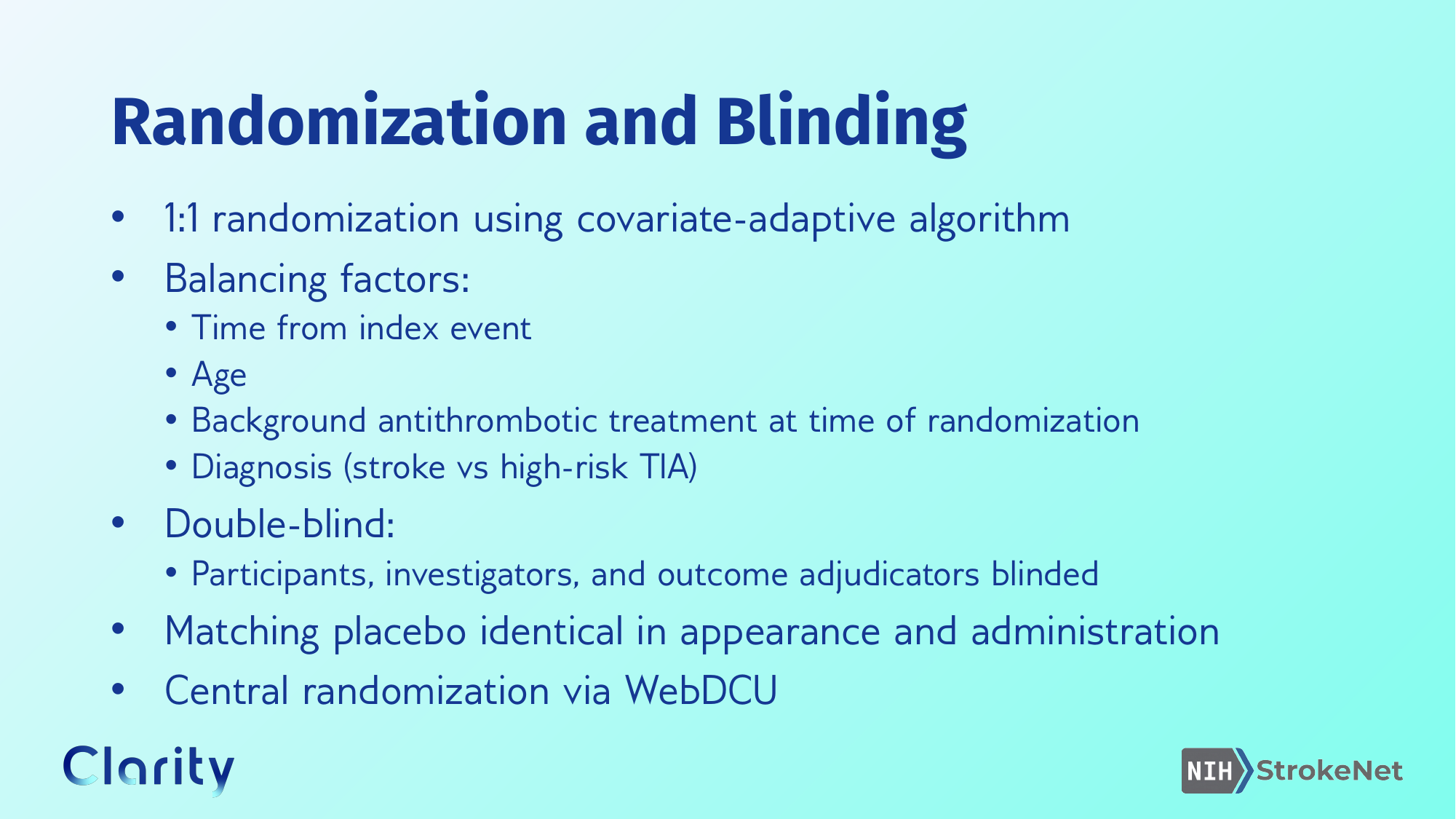

# Randomization and Blinding
1:1 randomization using covariate-adaptive algorithm
Balancing factors:
Time from index event
Age
Background antithrombotic treatment at time of randomization
Diagnosis (stroke vs high-risk TIA)
Double-blind:
Participants, investigators, and outcome adjudicators blinded
Matching placebo identical in appearance and administration
Central randomization via WebDCU